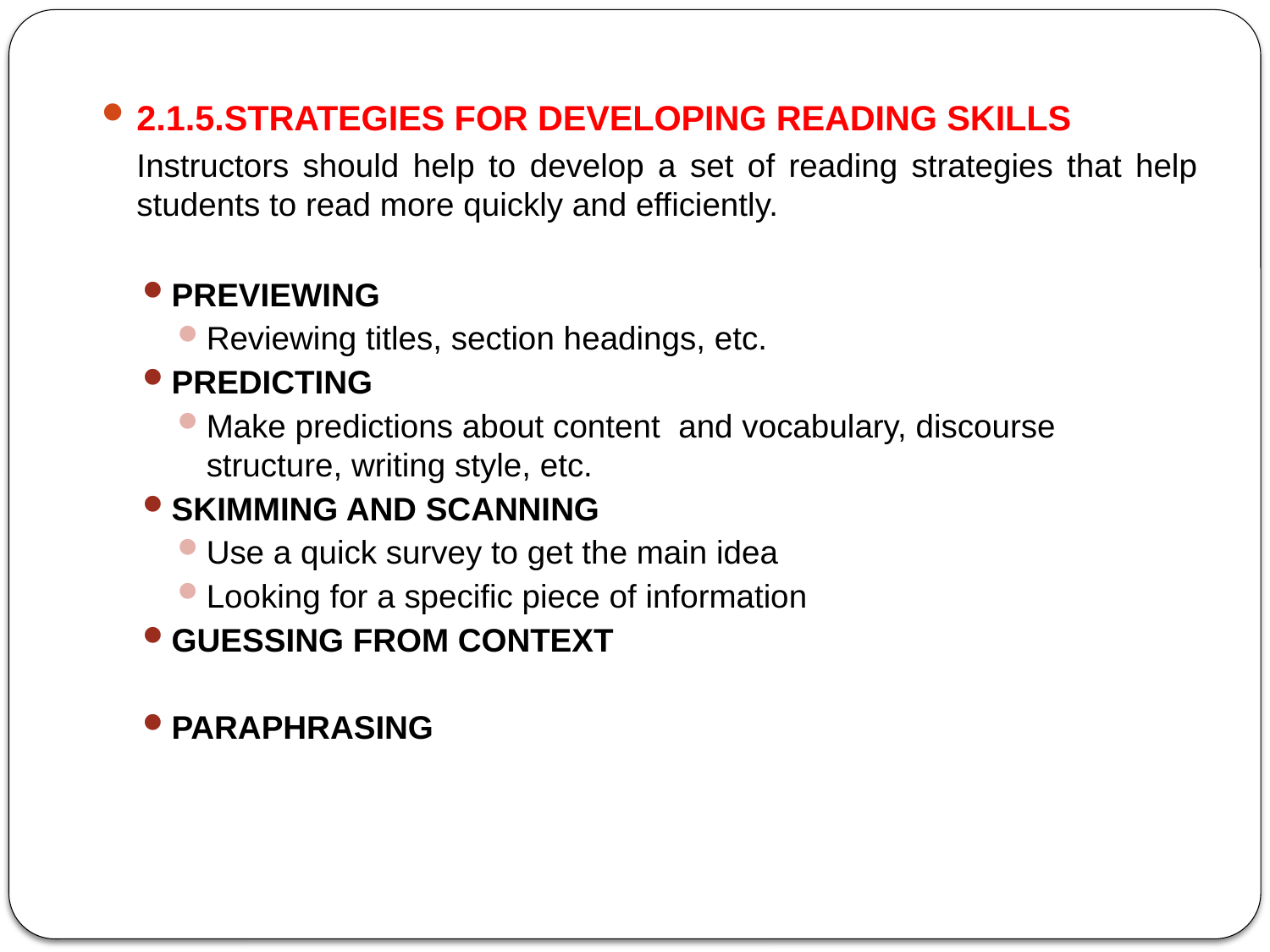

2.1.5.STRATEGIES FOR DEVELOPING READING SKILLS
	Instructors should help to develop a set of reading strategies that help students to read more quickly and efficiently.

PREVIEWING
Reviewing titles, section headings, etc.
PREDICTING
Make predictions about content  and vocabulary, discourse structure, writing style, etc.
SKIMMING AND SCANNING
Use a quick survey to get the main idea
Looking for a specific piece of information
GUESSING FROM CONTEXT

PARAPHRASING